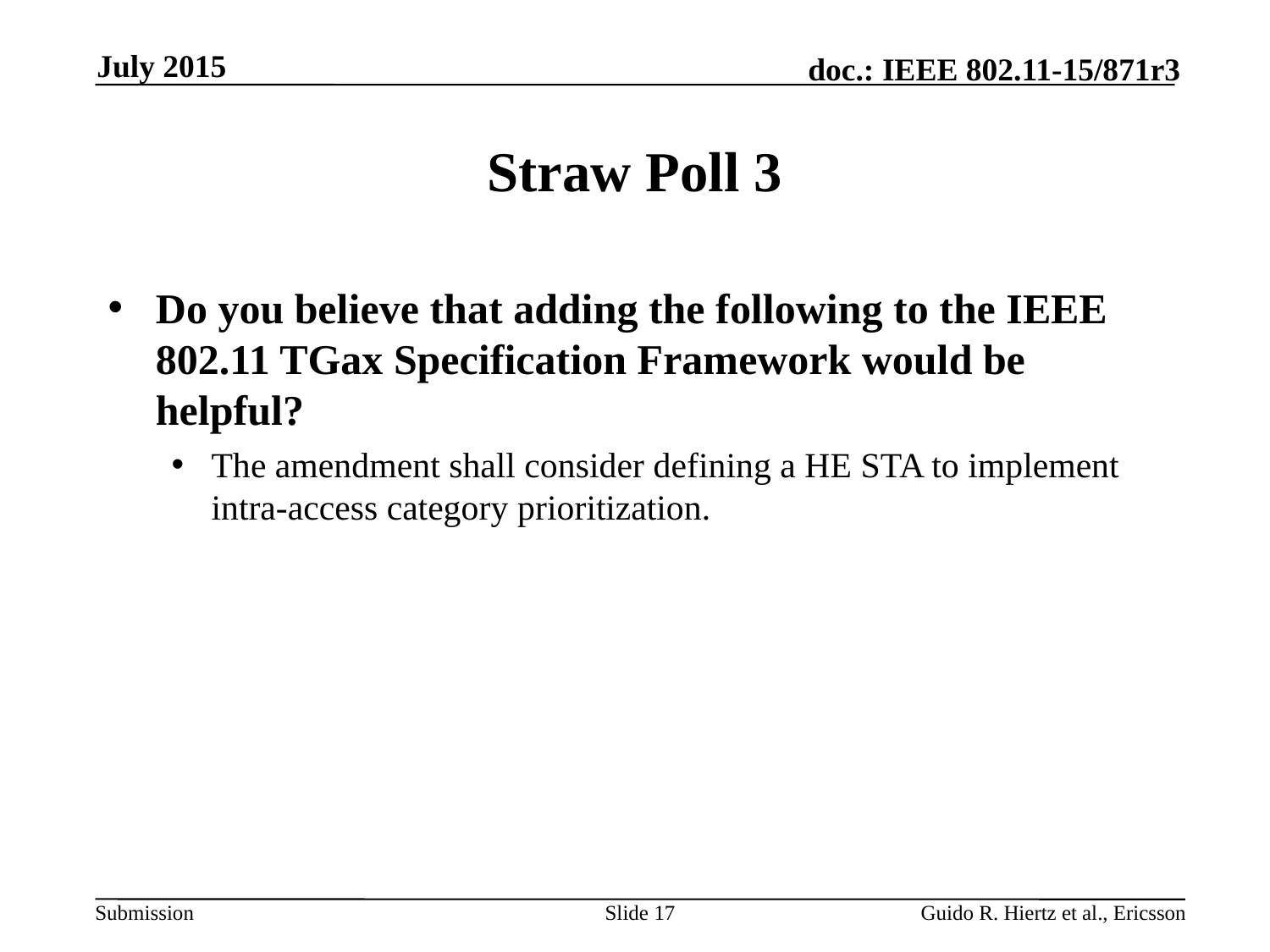

July 2015
# Straw Poll 3
Do you believe that adding the following to the IEEE 802.11 TGax Specification Framework would be helpful?
The amendment shall consider defining a HE STA to implement intra-access category prioritization.
Slide 17
Guido R. Hiertz et al., Ericsson